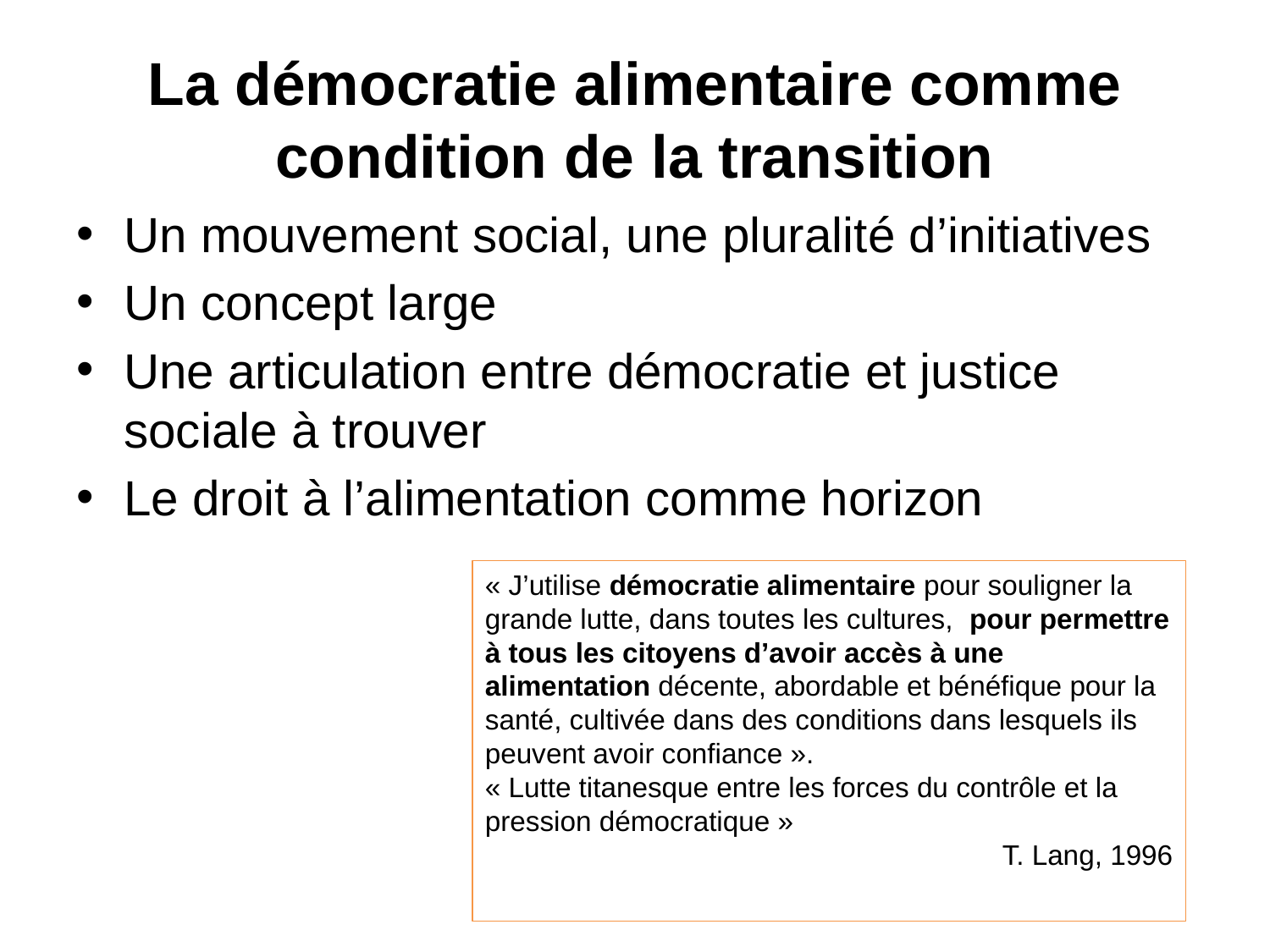

# La démocratie alimentaire comme condition de la transition
Un mouvement social, une pluralité d’initiatives
Un concept large
Une articulation entre démocratie et justice sociale à trouver
Le droit à l’alimentation comme horizon
« J’utilise démocratie alimentaire pour souligner la grande lutte, dans toutes les cultures,  pour permettre à tous les citoyens d’avoir accès à une alimentation décente, abordable et bénéfique pour la santé, cultivée dans des conditions dans lesquels ils peuvent avoir confiance ».
« Lutte titanesque entre les forces du contrôle et la pression démocratique »
T. Lang, 1996